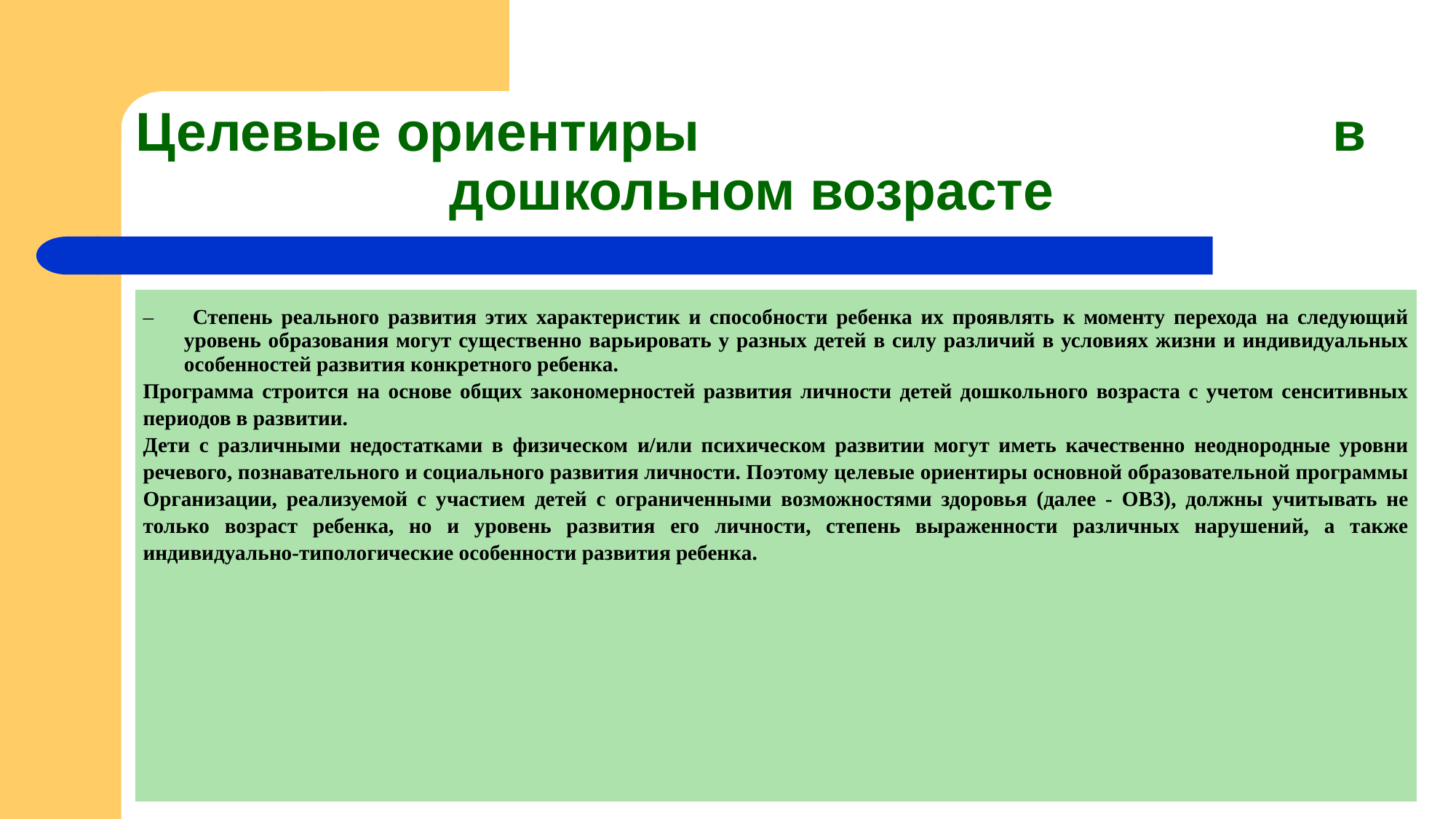

# Целевые ориентиры                                          в дошкольном возрасте
| Степень реального развития этих характеристик и способности ребенка их проявлять к моменту перехода на следующий уровень образования могут существенно варьировать у разных детей в силу различий в условиях жизни и индивидуальных особенностей развития конкретного ребенка. Программа строится на основе общих закономерностей развития личности детей дошкольного возраста с учетом сенситивных периодов в развитии. Дети с различными недостатками в физическом и/или психическом развитии могут иметь качественно неоднородные уровни речевого, познавательного и социального развития личности. Поэтому целевые ориентиры основной образовательной программы Организации, реализуемой с участием детей с ограниченными возможностями здоровья (далее - ОВЗ), должны учитывать не только возраст ребенка, но и уровень развития его личности, степень выраженности различных нарушений, а также индивидуально-типологические особенности развития ребенка. |
| --- |